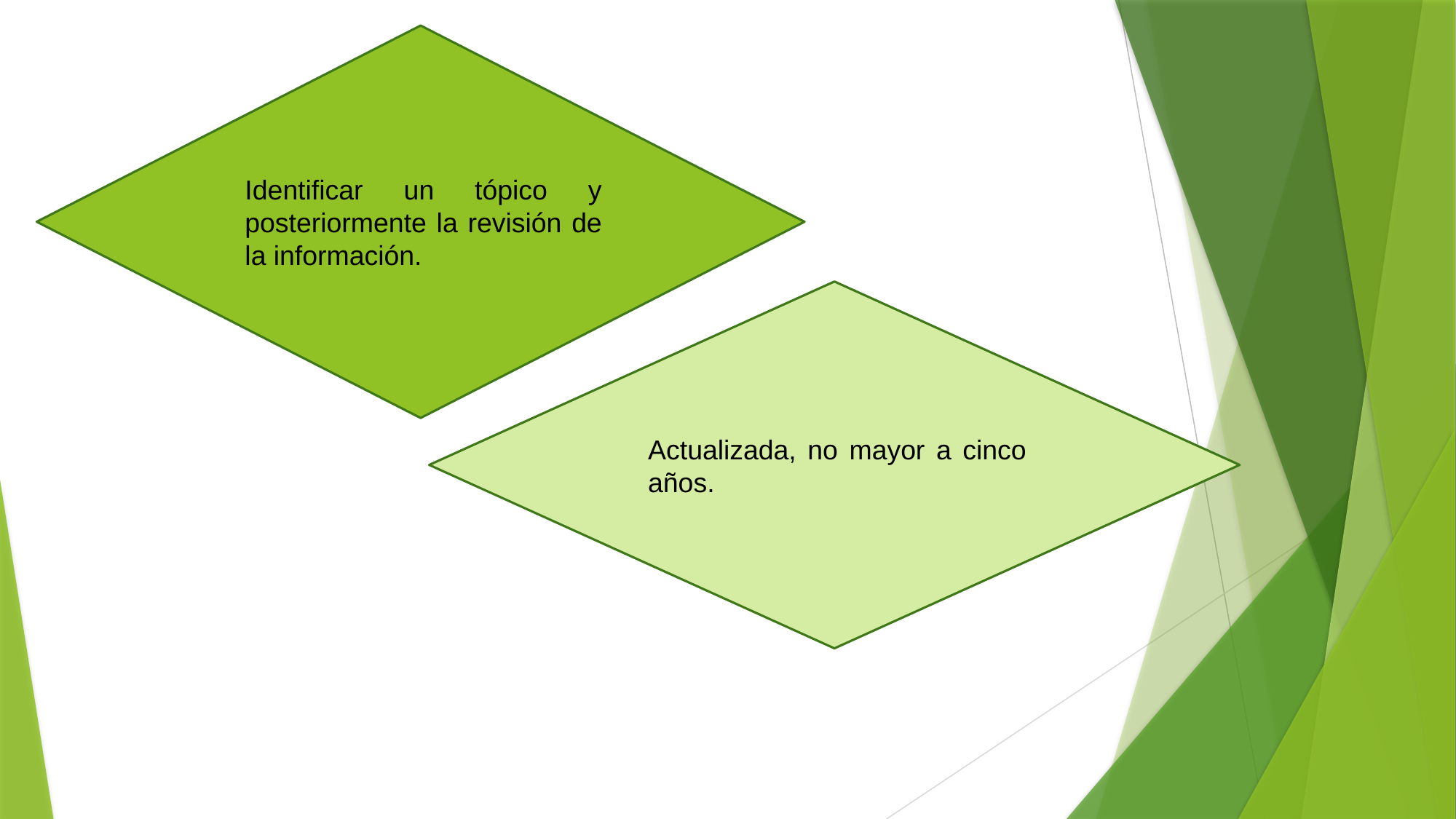

Identificar un tópico y posteriormente la revisión de la información.
Actualizada, no mayor a cinco años.